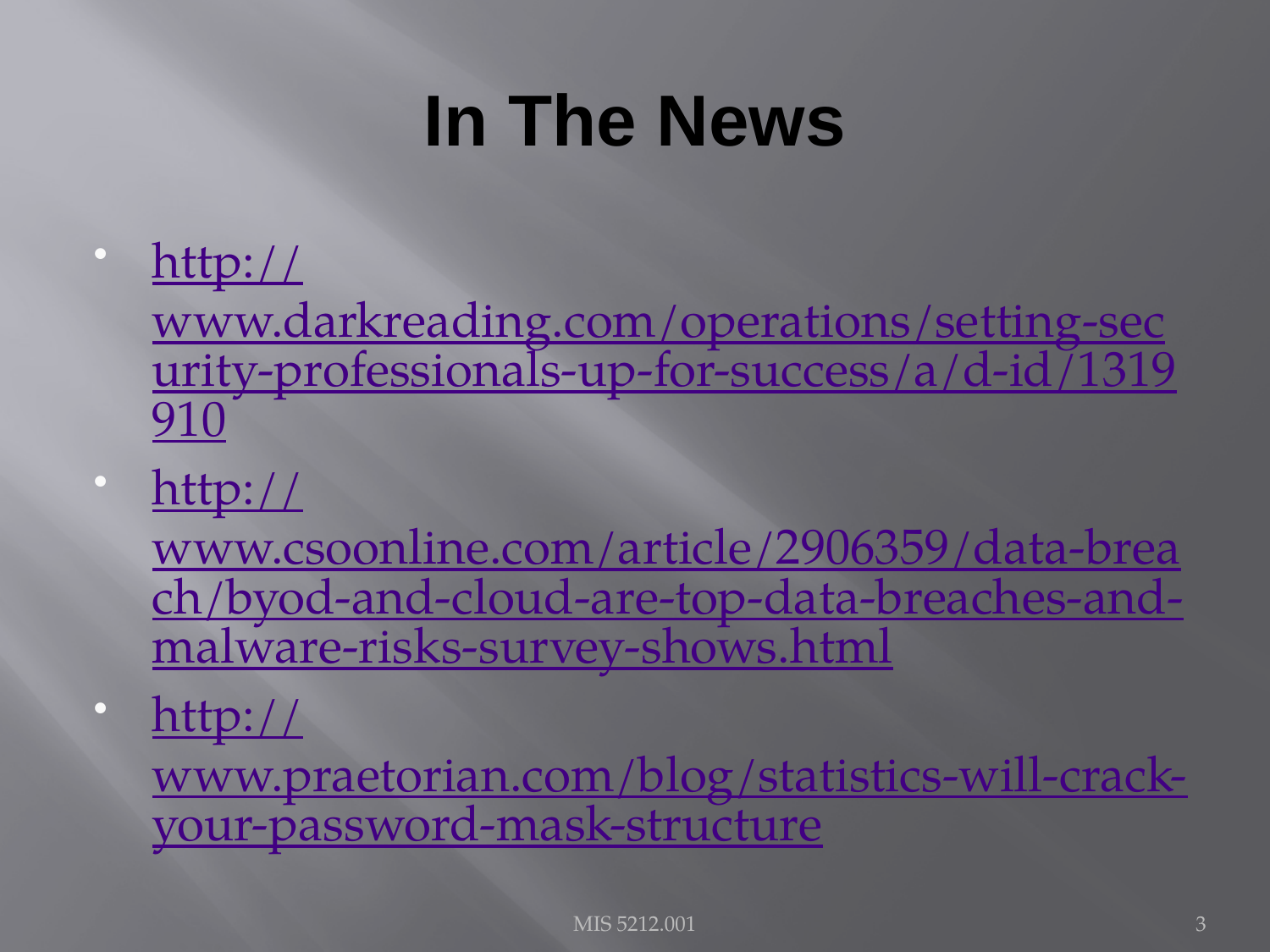

# In The News
http://www.darkreading.com/operations/setting-security-professionals-up-for-success/a/d-id/1319910
http://www.csoonline.com/article/2906359/data-breach/byod-and-cloud-are-top-data-breaches-and-malware-risks-survey-shows.html
http://www.praetorian.com/blog/statistics-will-crack-your-password-mask-structure

MIS 5212.001
3